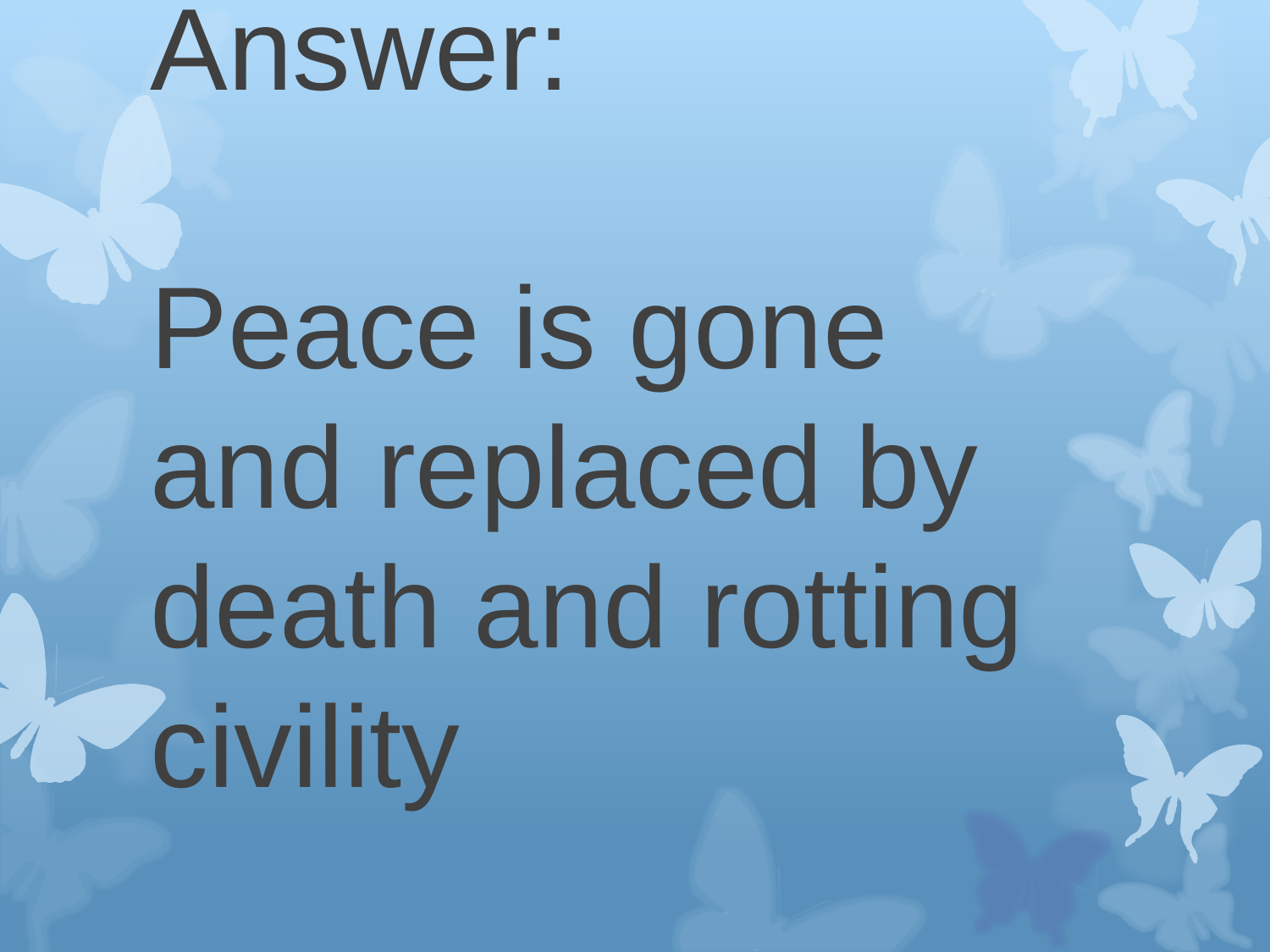

# Answer: Peace is gone and replaced by death and rotting civility